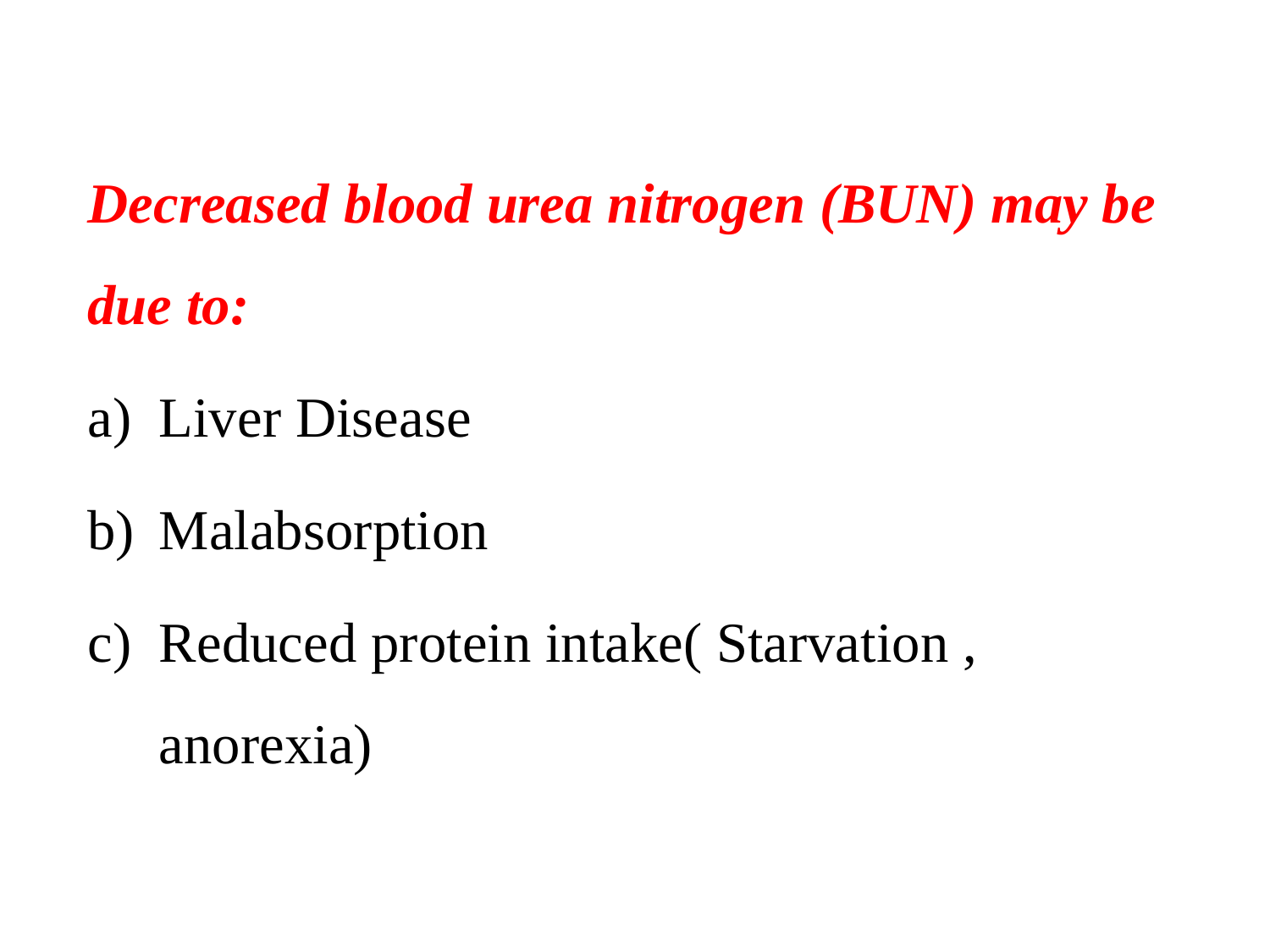

Decreased blood urea nitrogen (BUN) may be due to:
Liver Disease
Malabsorption
Reduced protein intake( Starvation , anorexia)